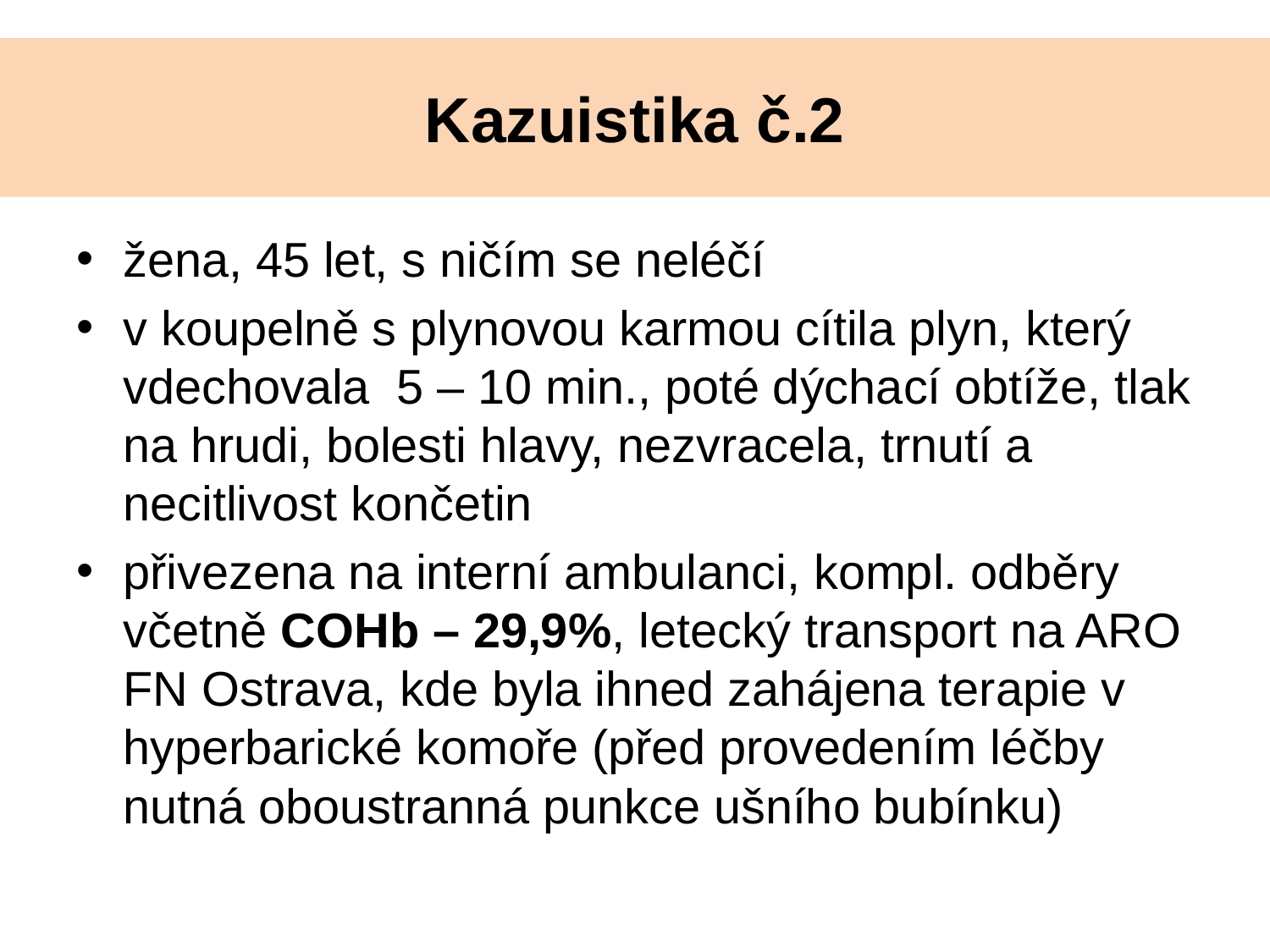

# Kazuistika č.2
žena, 45 let, s ničím se neléčí
v koupelně s plynovou karmou cítila plyn, který vdechovala  5 – 10 min., poté dýchací obtíže, tlak na hrudi, bolesti hlavy, nezvracela, trnutí a necitlivost končetin
přivezena na interní ambulanci, kompl. odběry včetně COHb – 29,9%, letecký transport na ARO FN Ostrava, kde byla ihned zahájena terapie v hyperbarické komoře (před provedením léčby nutná oboustranná punkce ušního bubínku)